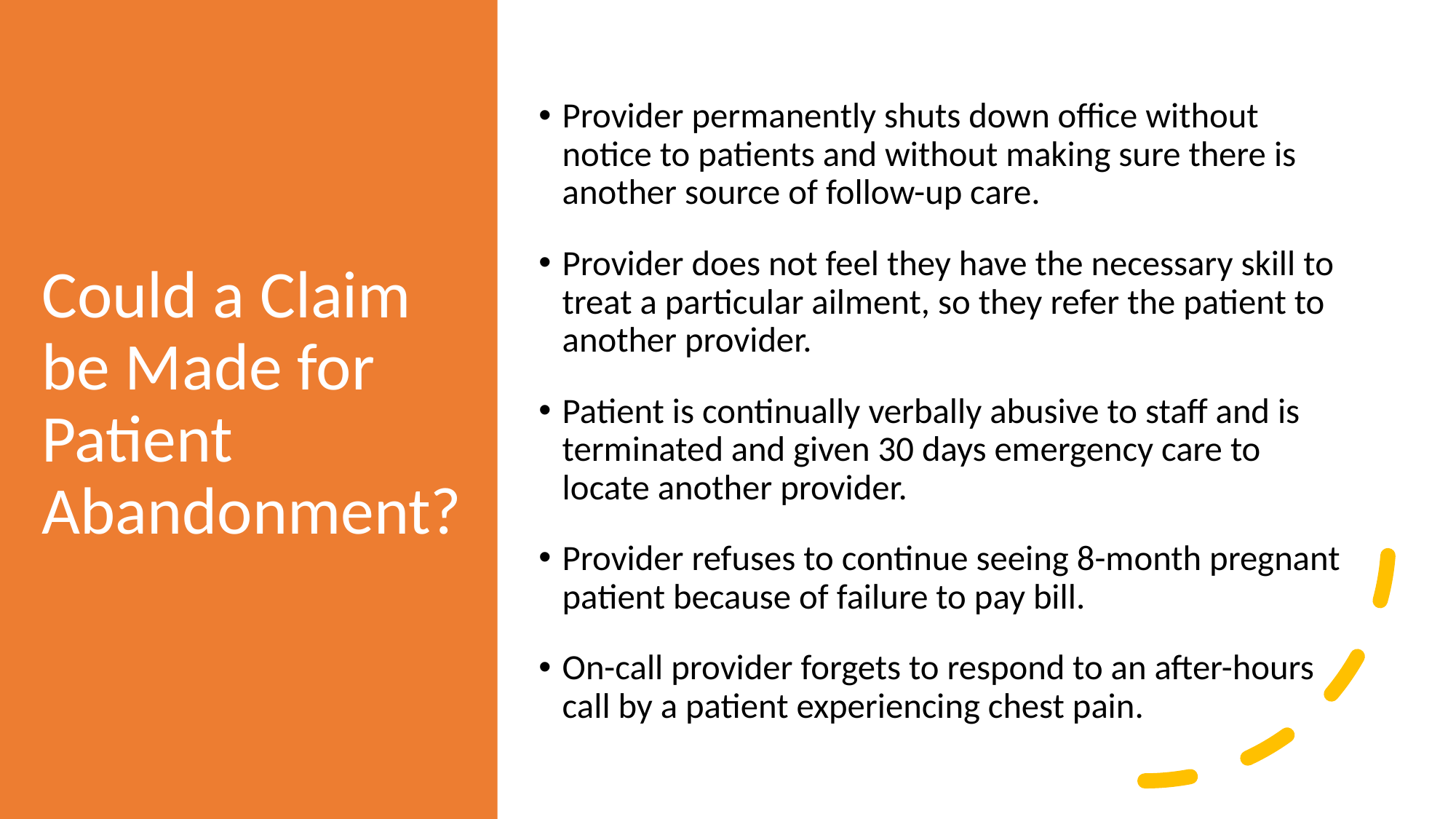

Provider permanently shuts down office without notice to patients and without making sure there is another source of follow-up care.

Provider does not feel they have the necessary skill to treat a particular ailment, so they refer the patient to another provider.

Patient is continually verbally abusive to staff and is terminated and given 30 days emergency care to locate another provider.

Provider refuses to continue seeing 8-month pregnant patient because of failure to pay bill.

On-call provider forgets to respond to an after-hours call by a patient experiencing chest pain.

# Could a Claim be Made for Patient Abandonment?